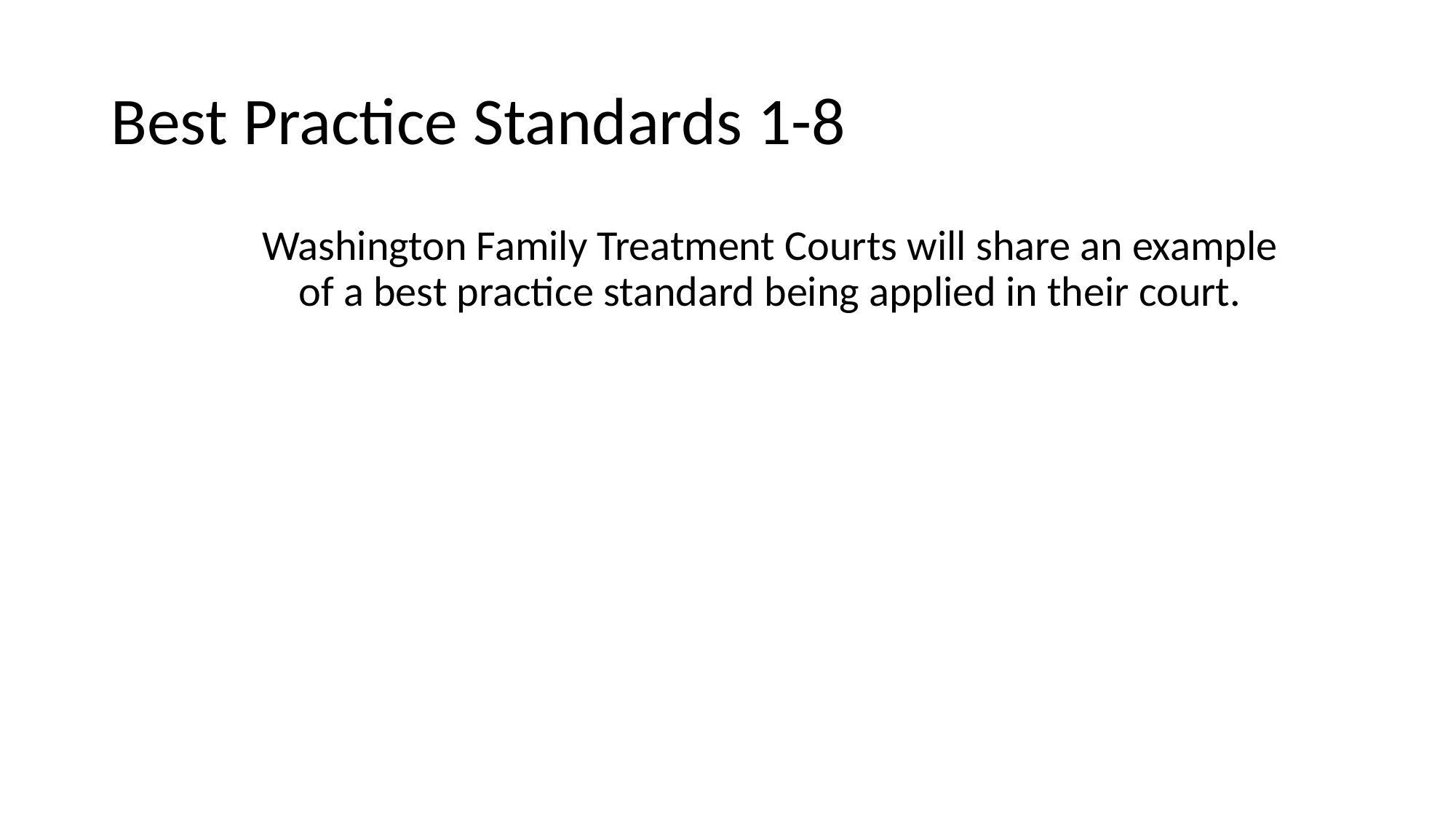

# Best Practice Standards 1-8
Washington Family Treatment Courts will share an example of a best practice standard being applied in their court.